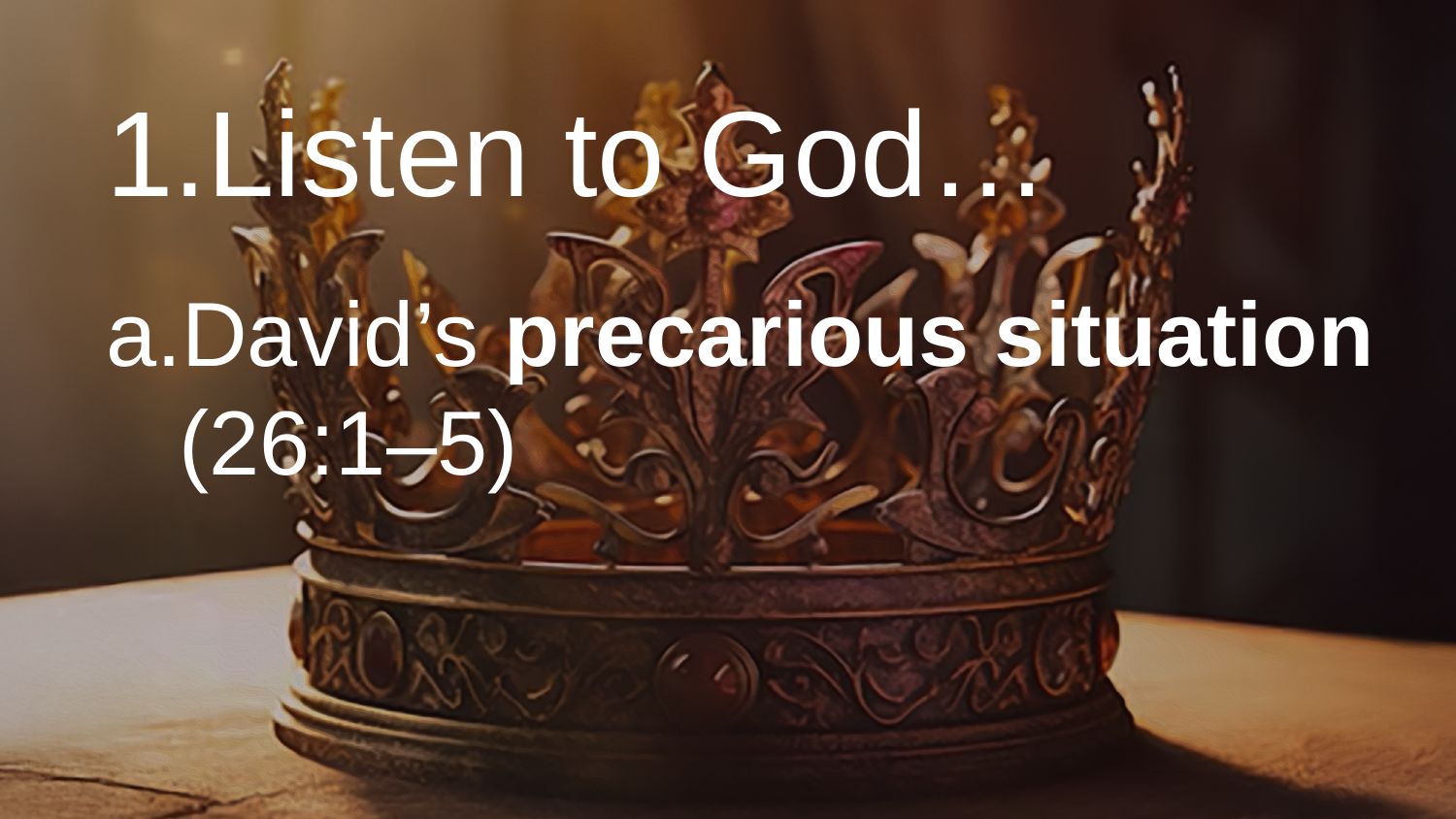

# Listen to God…
David’s precarious situation (26:1–5)